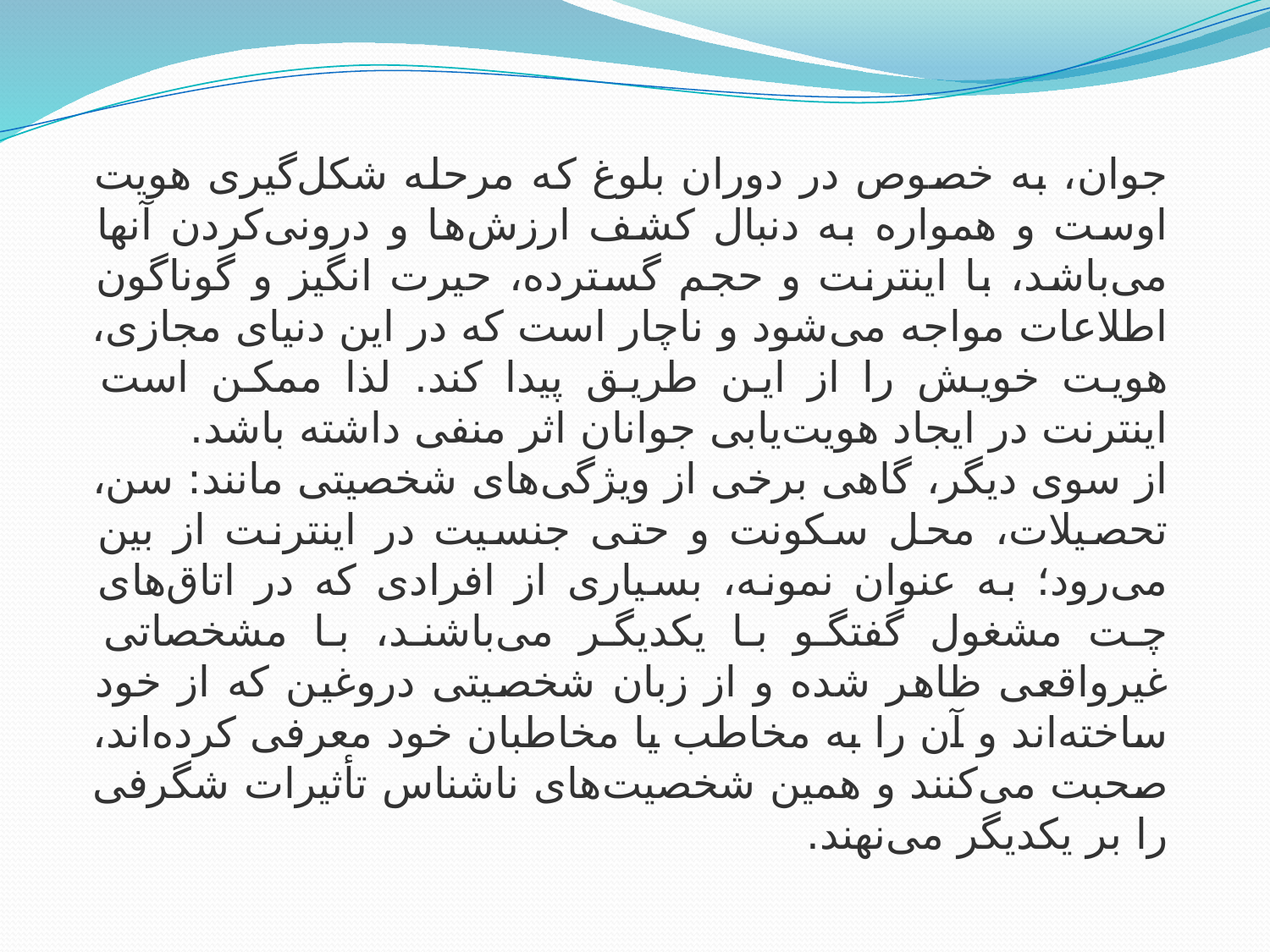

جوان، به خصوص در دوران بلوغ که مرحله شکل‌گیری هویت اوست و همواره به دنبال کشف ارزش‌ها و درونی‌کردن آنها می‌باشد، با اینترنت و حجم گسترده، حیرت انگیز و گوناگون اطلاعات مواجه می‌شود و ناچار است که در این دنیای مجازی، هویت خویش را از این طریق پیدا کند. لذا ممکن است اینترنت در ایجاد هویت‌یابی جوانان اثر منفی داشته باشد.
از سوی دیگر، گاهی برخی از ویژگی‌های شخصیتی مانند: سن، تحصیلات، محل سکونت و حتی جنسیت در اینترنت از بین می‌رود؛ به عنوان نمونه، بسیاری از افرادی که در اتاق‌های چت مشغول گفتگو با یکدیگر می‌باشند، با مشخصاتی غیرواقعی ظاهر شده و از زبان شخصیتی دروغین که از خود ساخته‌اند و آن را به مخاطب یا مخاطبان خود معرفی کرده‌اند، صحبت می‌کنند و همین شخصیت‌های ناشناس تأثیرات شگرفی را بر یکدیگر می‌نهند.